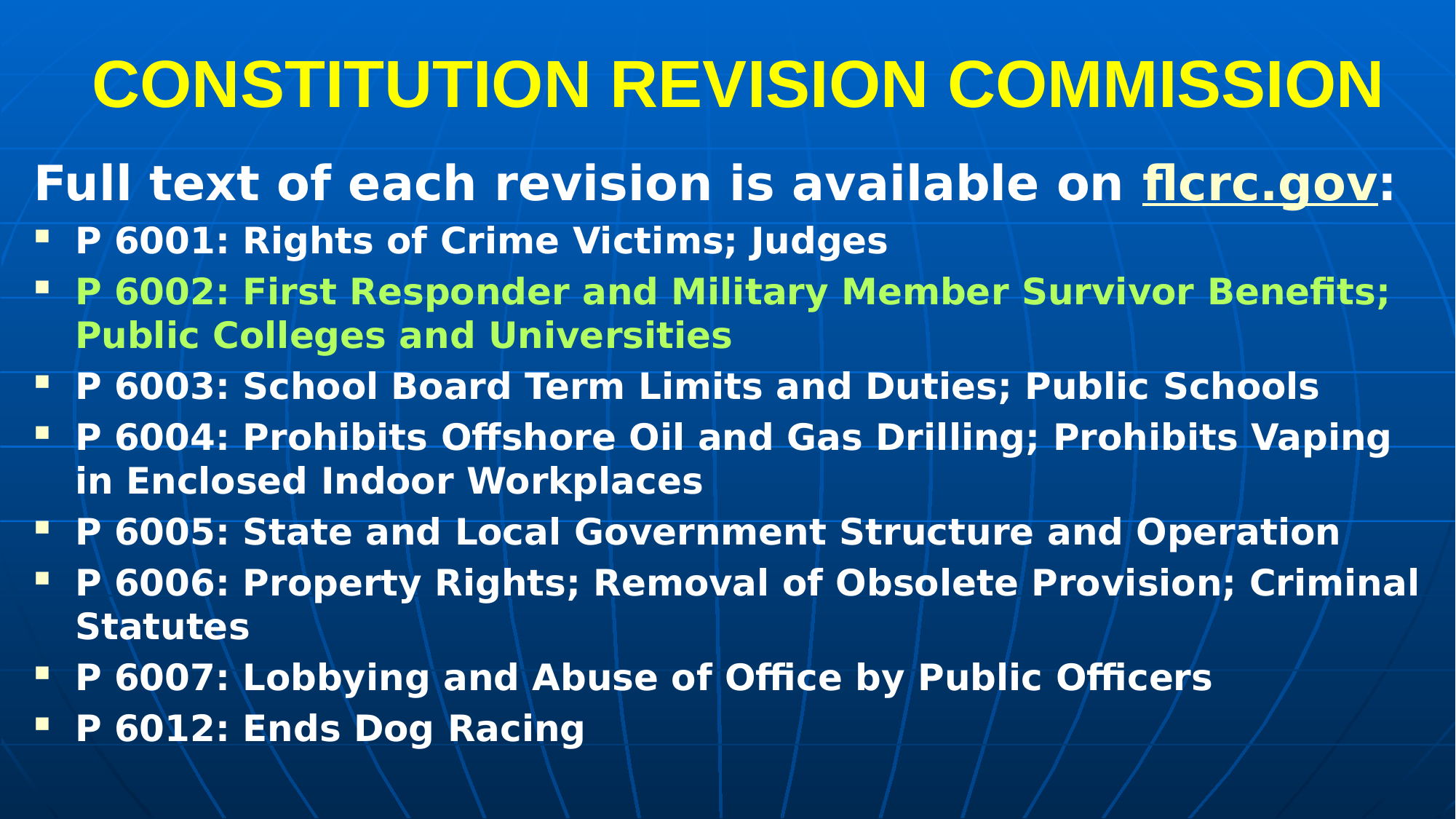

# CONSTITUTION REVISION COMMISSION
Full text of each revision is available on flcrc.gov:
P 6001: Rights of Crime Victims; Judges
P 6002: First Responder and Military Member Survivor Benefits; Public Colleges and Universities
P 6003: School Board Term Limits and Duties; Public Schools
P 6004: Prohibits Offshore Oil and Gas Drilling; Prohibits Vaping in Enclosed Indoor Workplaces
P 6005: State and Local Government Structure and Operation
P 6006: Property Rights; Removal of Obsolete Provision; Criminal Statutes
P 6007: Lobbying and Abuse of Office by Public Officers
P 6012: Ends Dog Racing